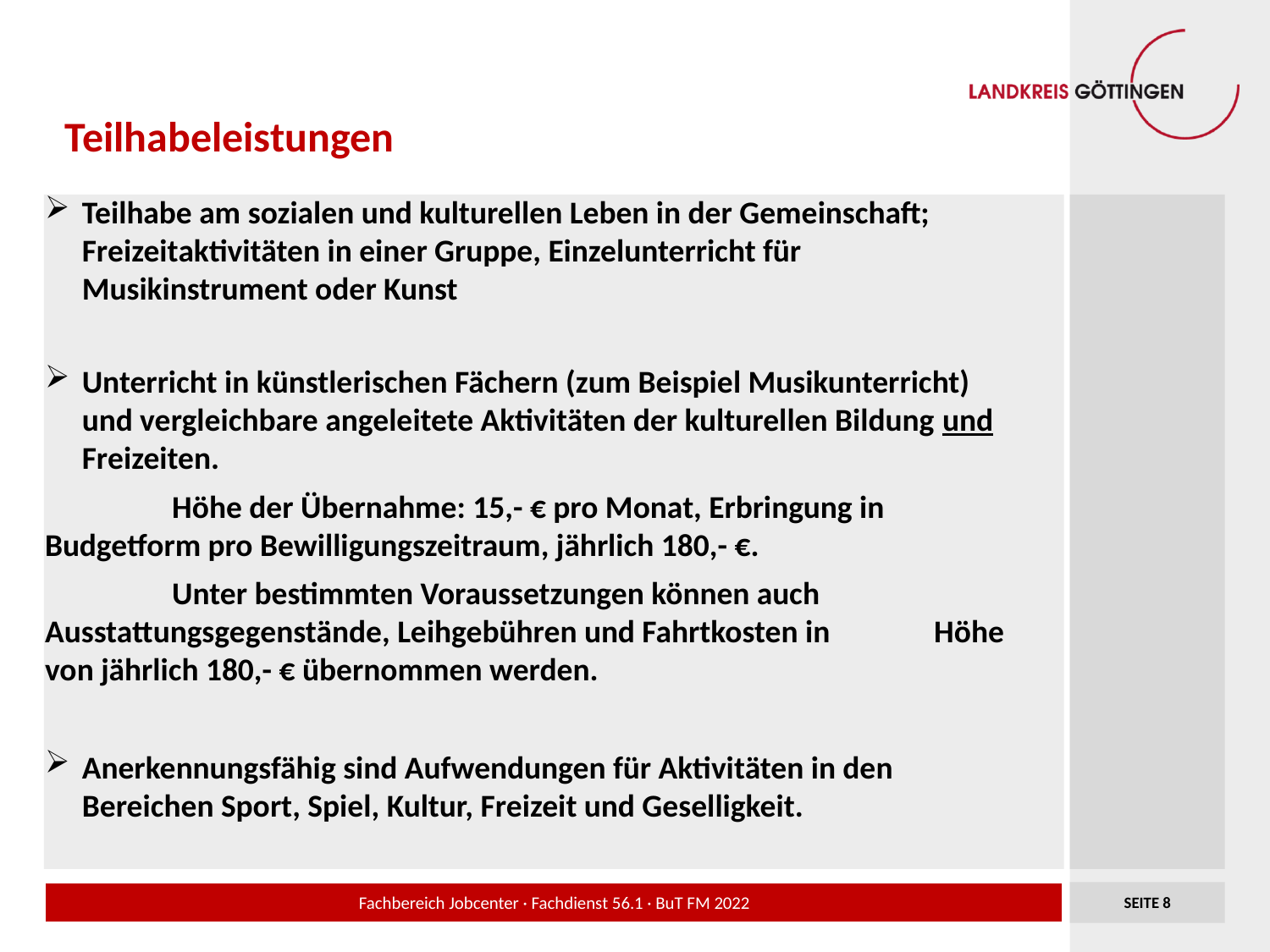

# Teilhabeleistungen
Teilhabe am sozialen und kulturellen Leben in der Gemeinschaft; Freizeitaktivitäten in einer Gruppe, Einzelunterricht für Musikinstrument oder Kunst

Unterricht in künstlerischen Fächern (zum Beispiel Musikunterricht) und vergleichbare angeleitete Aktivitäten der kulturellen Bildung und Freizeiten.
	Höhe der Übernahme: 15,- € pro Monat, Erbringung in 	Budgetform pro Bewilligungszeitraum, jährlich 180,- €.
	Unter bestimmten Voraussetzungen können auch 	Ausstattungsgegenstände, Leihgebühren und Fahrtkosten in 	Höhe von jährlich 180,- € übernommen werden.

Anerkennungsfähig sind Aufwendungen für Aktivitäten in den Bereichen Sport, Spiel, Kultur, Freizeit und Geselligkeit.